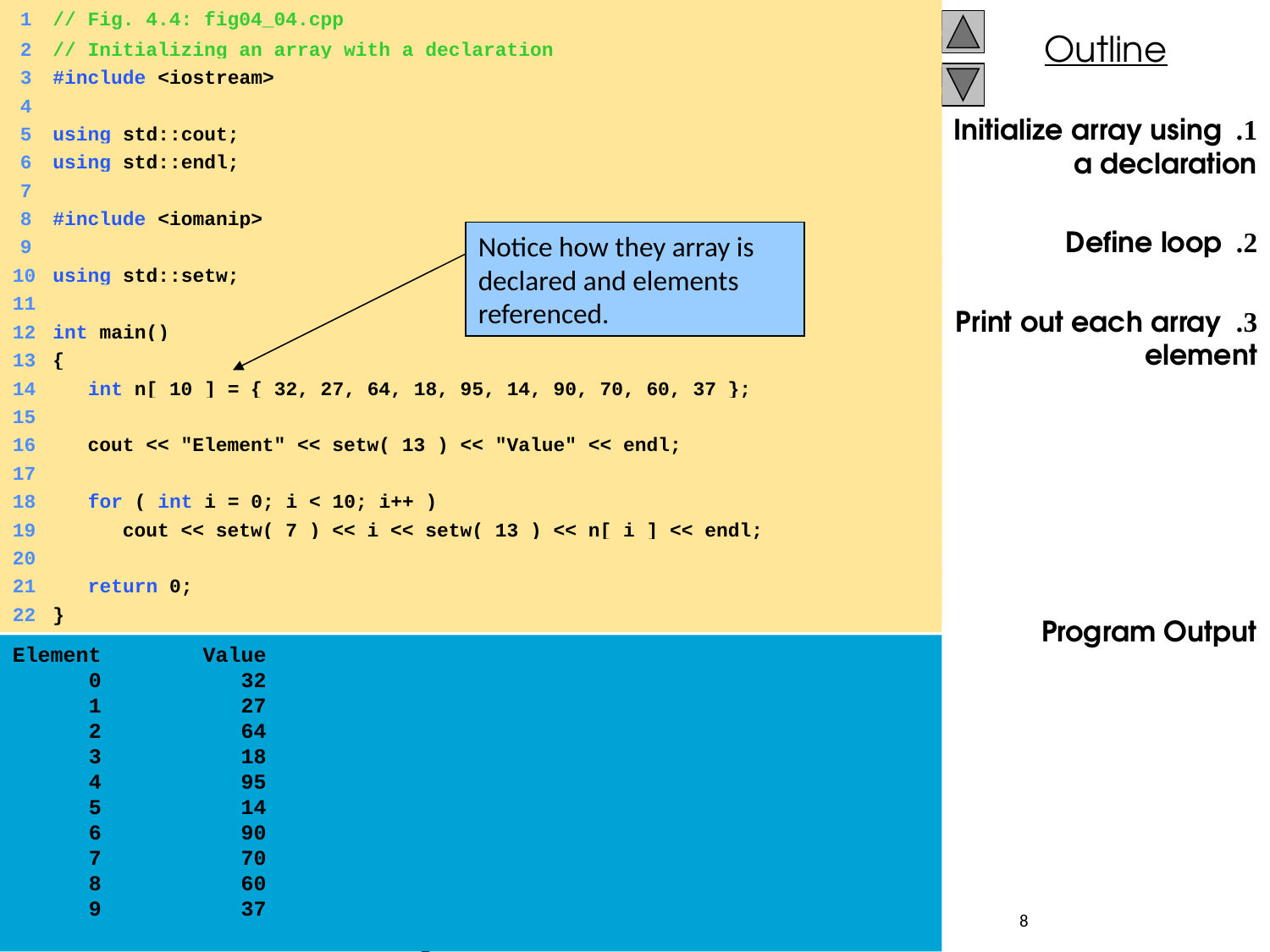

1	// Fig. 4.4: fig04_04.cpp

	2	// Initializing an array with a declaration

	3	#include <iostream>

	4

	5	using std::cout;

	6	using std::endl;

	7

	8	#include <iomanip>

	9

	10	using std::setw;

	11

	12	int main()

	13	{

	14	   int n[ 10 ] = { 32, 27, 64, 18, 95, 14, 90, 70, 60, 37 };

	15

	16	   cout << "Element" << setw( 13 ) << "Value" << endl;

	17

	18	   for ( int i = 0; i < 10; i++ )

	19	      cout << setw( 7 ) << i << setw( 13 ) << n[ i ] << endl;

	20

	21	   return 0;

	22	}

1.  Initialize array using a declaration

2.  Define loop

3.  Print out each array element

Program Output
Notice how they array is declared and elements referenced.

Element        Value
      0           32
      1           27
      2           64
      3           18
      4           95
      5           14
      6           90
      7           70
      8           60
      9           37

8